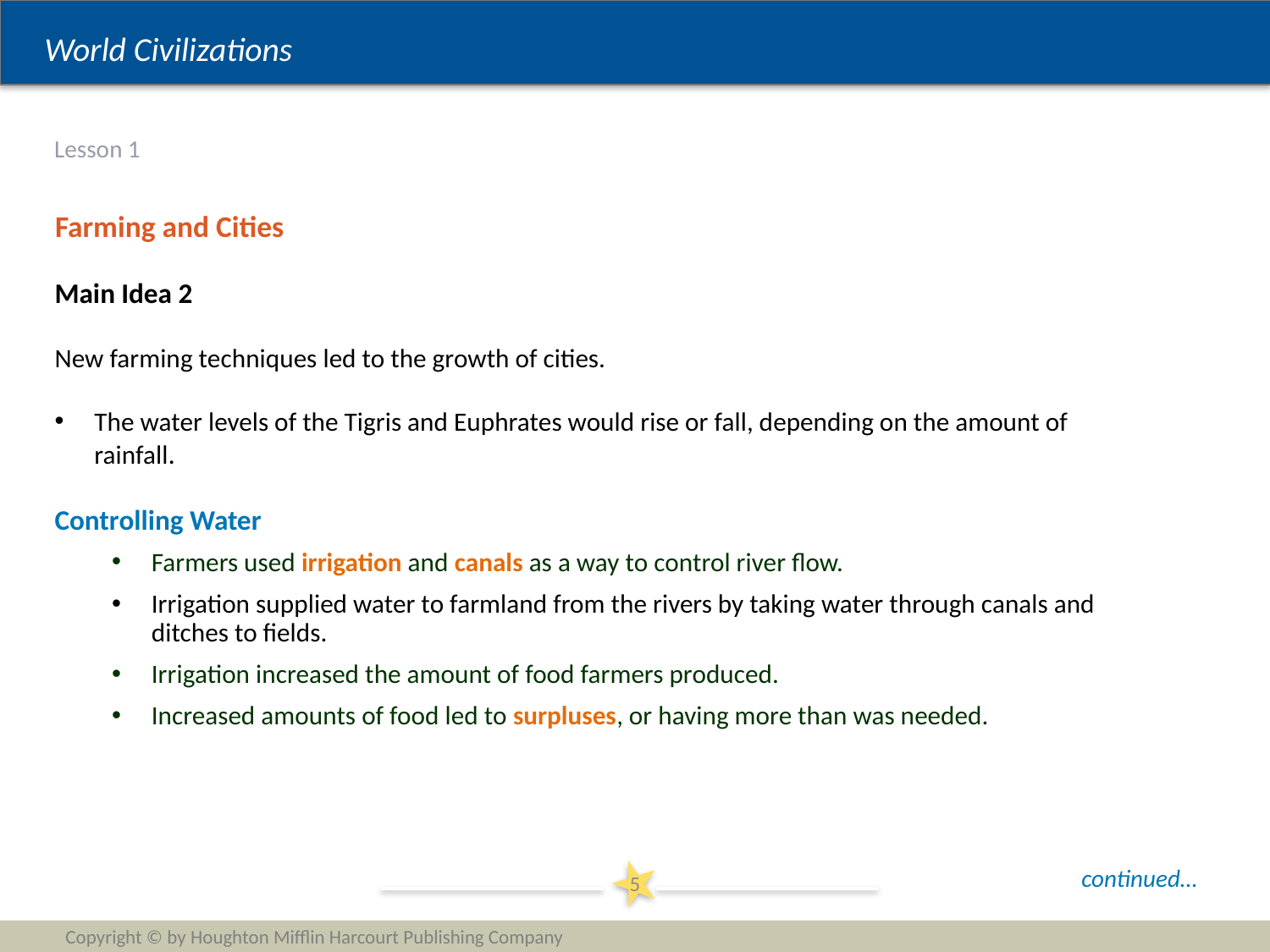

# Lesson 1

Farming and Cities
Main Idea 2
New farming techniques led to the growth of cities.
The water levels of the Tigris and Euphrates would rise or fall, depending on the amount of rainfall.
Controlling Water
Farmers used irrigation and canals as a way to control river flow.
Irrigation supplied water to farmland from the rivers by taking water through canals and ditches to fields.
Irrigation increased the amount of food farmers produced.
Increased amounts of food led to surpluses, or having more than was needed.

continued…
5
Copyright © by Houghton Mifflin Harcourt Publishing Company